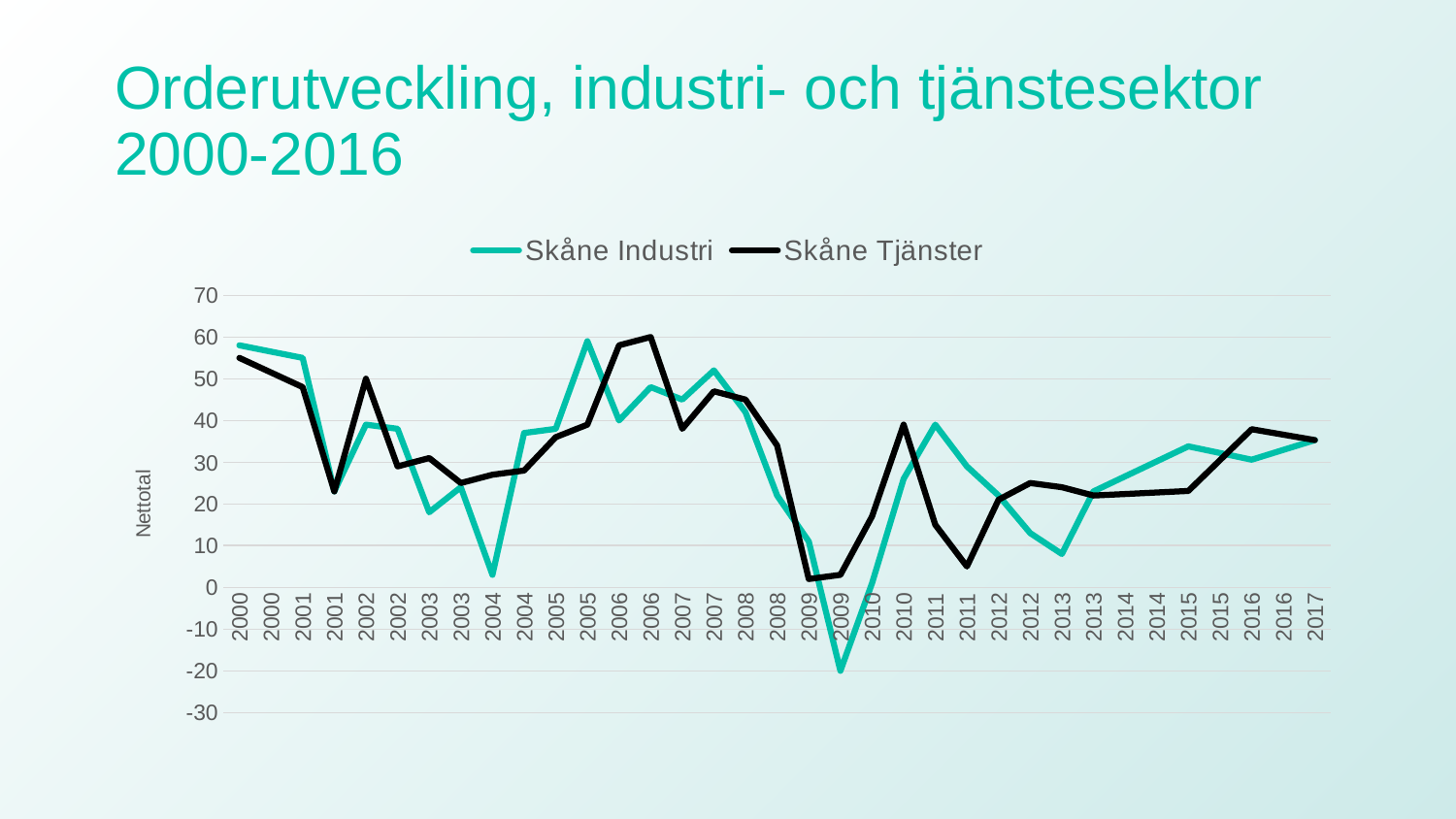

# Orderutveckling, industri- och tjänstesektor 2000-2016

### Chart

| Category | Skåne | Skåne |
|---|---|---|
| 2000 | 58.0 | 55.0 |
| 2000 | 56.5 | 51.5 |
| 2001 | 55.0 | 48.0 |
| 2001 | 23.0 | 23.0 |
| 2002 | 39.0 | 50.0 |
| 2002 | 38.0 | 29.0 |
| 2003 | 18.0 | 31.0 |
| 2003 | 24.0 | 25.0 |
| 2004 | 3.0 | 27.0 |
| 2004 | 37.0 | 28.0 |
| 2005 | 38.0 | 36.0 |
| 2005 | 59.0 | 39.0 |
| 2006 | 40.0 | 58.0 |
| 2006 | 48.0 | 60.0 |
| 2007 | 45.0 | 38.0 |
| 2007 | 52.0 | 47.0 |
| 2008 | 42.0 | 45.0 |
| 2008 | 22.0 | 34.0 |
| 2009 | 11.0 | 2.0 |
| 2009 | -20.0 | 3.0 |
| 2010 | 1.0 | 17.0 |
| 2010 | 26.0 | 39.0 |
| 2011 | 39.0 | 15.0 |
| 2011 | 29.0 | 5.0 |
| 2012 | 22.0 | 21.0 |
| 2012 | 13.0 | 25.0 |
| 2013 | 8.0 | 24.0 |
| 2013 | 23.0 | 22.0 |
| 2014 | 26.599999999999998 | 22.366666666666667 |
| 2014 | 30.199999999999996 | 22.733333333333334 |
| 2015 | 33.8 | 23.1 |
| 2015 | 32.199999999999996 | 30.5 |
| 2016 | 30.599999999999998 | 37.9 |
| 2016 | 32.949999999999996 | 36.599999999999994 |
| 2017 | 35.3 | 35.3 |